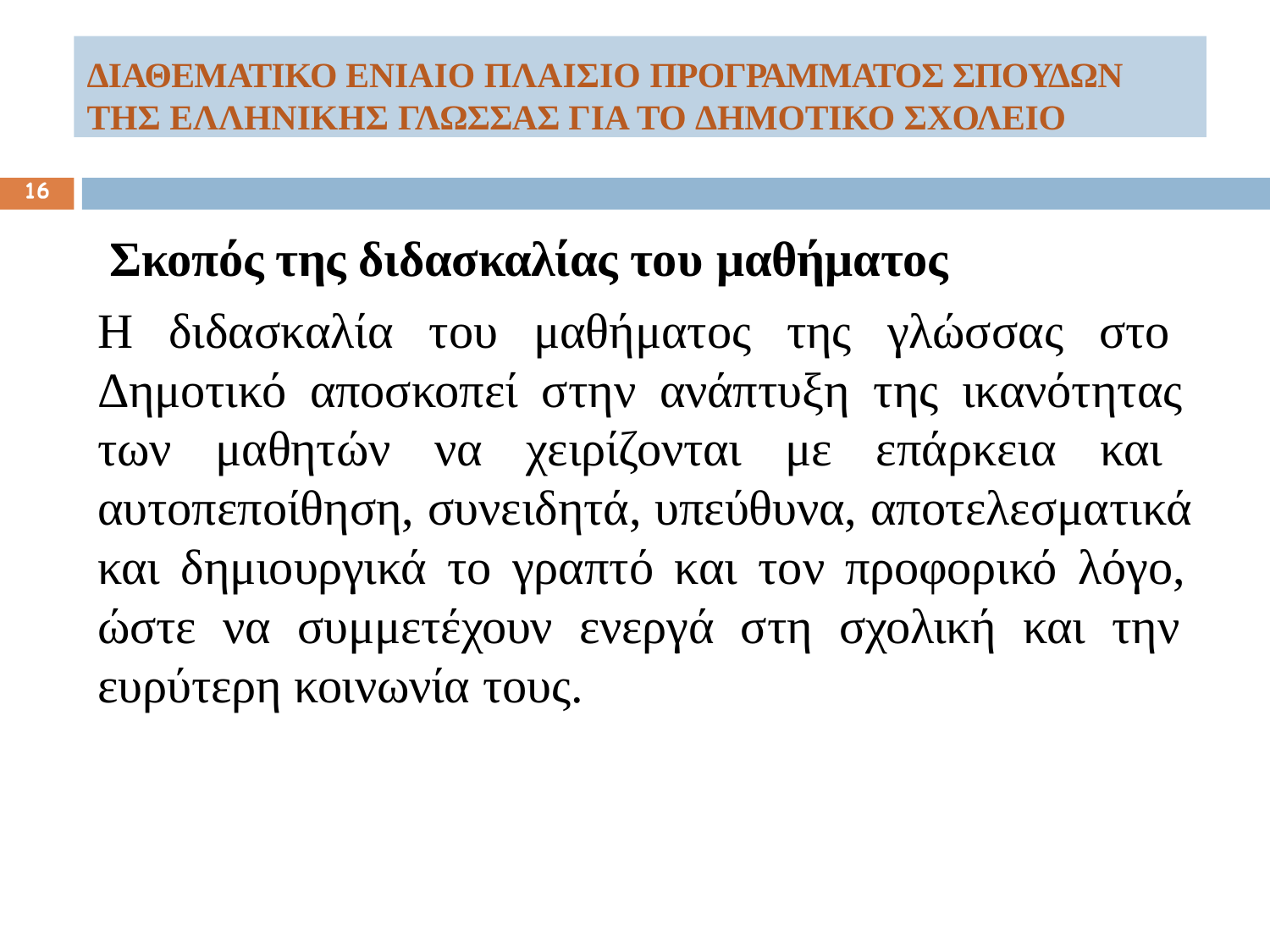

ΔΙΑΘΕΜΑΤΙΚΟ ΕΝΙΑΙΟ ΠΛΑΙΣΙΟ ΠΡΟΓΡΑΜΜΑΤΟΣ ΣΠΟΥΔΩΝ  ΤΗΣ ΕΛΛΗΝΙΚΗΣ ΓΛΩΣΣΑΣ ΓΙΑ ΤΟ ΔΗΜΟΤΙΚΟ ΣΧΟΛΕΙΟ
16
Σκοπός της διδασκαλίας του μαθήματος
Η διδασκαλία του μαθήματος της γλώσσας στο  Δημοτικό αποσκοπεί στην ανάπτυξη της ικανότητας  των μαθητών να χειρίζονται με επάρκεια και  αυτοπεποίθηση, συνειδητά, υπεύθυνα, αποτελεσματικά  και δημιουργικά το γραπτό και τον προφορικό λόγο,  ώστε να συμμετέχουν ενεργά στη σχολική και την  ευρύτερη κοινωνία τους.